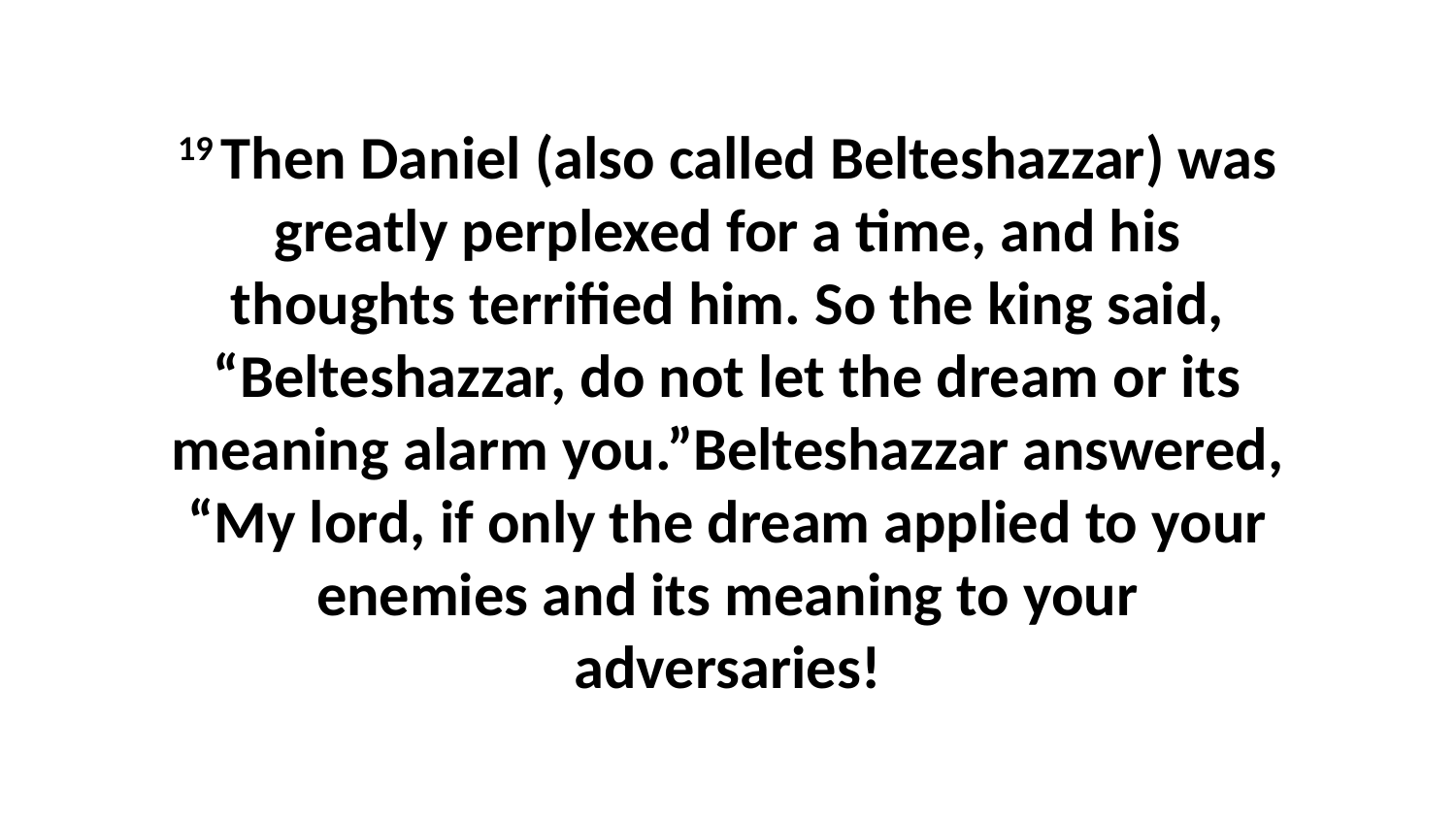

19 Then Daniel (also called Belteshazzar) was greatly perplexed for a time, and his thoughts terrified him. So the king said, “Belteshazzar, do not let the dream or its meaning alarm you.”Belteshazzar answered, “My lord, if only the dream applied to your enemies and its meaning to your adversaries!